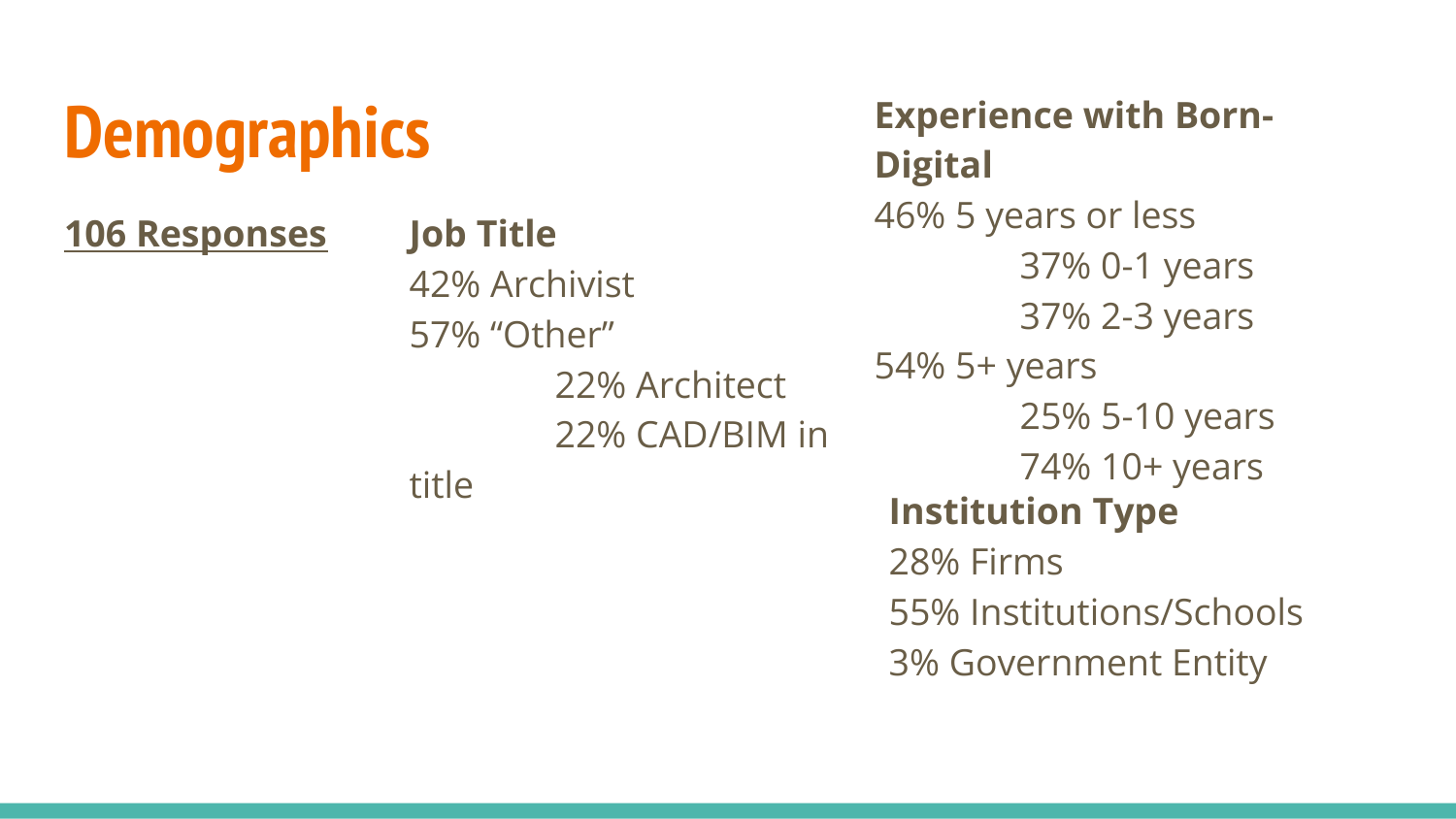

# Demographics
Experience with Born-Digital
46% 5 years or less
	37% 0-1 years
	37% 2-3 years
54% 5+ years
	25% 5-10 years
	74% 10+ years
106 Responses
Job Title
42% Archivist
57% “Other”
	22% Architect
	22% CAD/BIM in title

Institution Type
28% Firms
55% Institutions/Schools
3% Government Entity